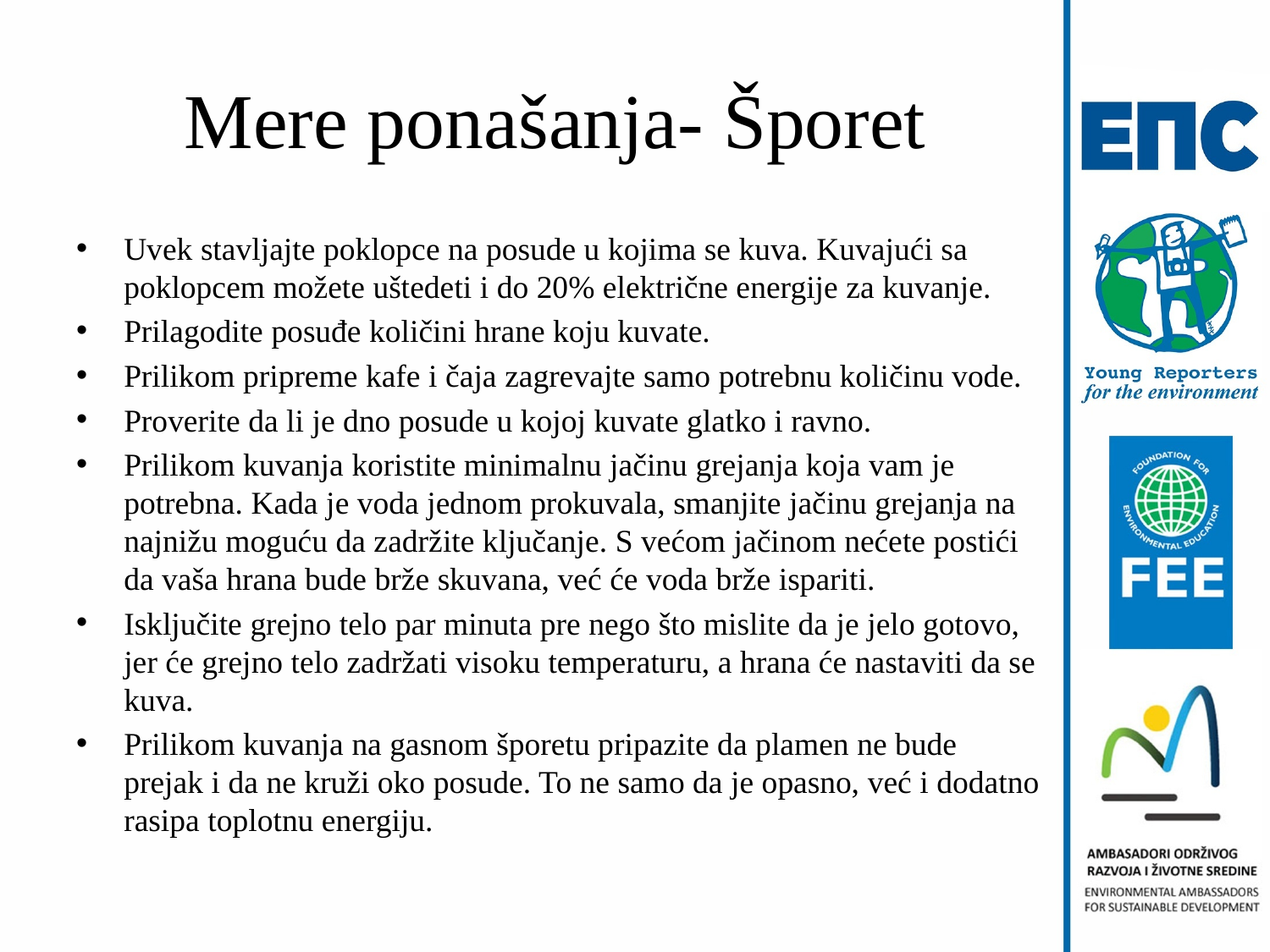

# Mere ponašanja- Šporet
Uvek stavljajte poklopce na posude u kojima se kuva. Kuvajući sa poklopcem možete uštedeti i do 20% električne energije za kuvanje.
Prilagodite posuđe količini hrane koju kuvate.
Prilikom pripreme kafe i čaja zagrevajte samo potrebnu količinu vode.
Proverite da li je dno posude u kojoj kuvate glatko i ravno.
Prilikom kuvanja koristite minimalnu jačinu grejanja koja vam je potrebna. Kada je voda jednom prokuvala, smanjite jačinu grejanja na najnižu moguću da zadržite ključanje. S većom jačinom nećete postići da vaša hrana bude brže skuvana, već će voda brže ispariti.
Isključite grejno telo par minuta pre nego što mislite da je jelo gotovo, jer će grejno telo zadržati visoku temperaturu, a hrana će nastaviti da se kuva.
Prilikom kuvanja na gasnom šporetu pripazite da plamen ne bude prejak i da ne kruži oko posude. To ne samo da je opasno, već i dodatno rasipa toplotnu energiju.